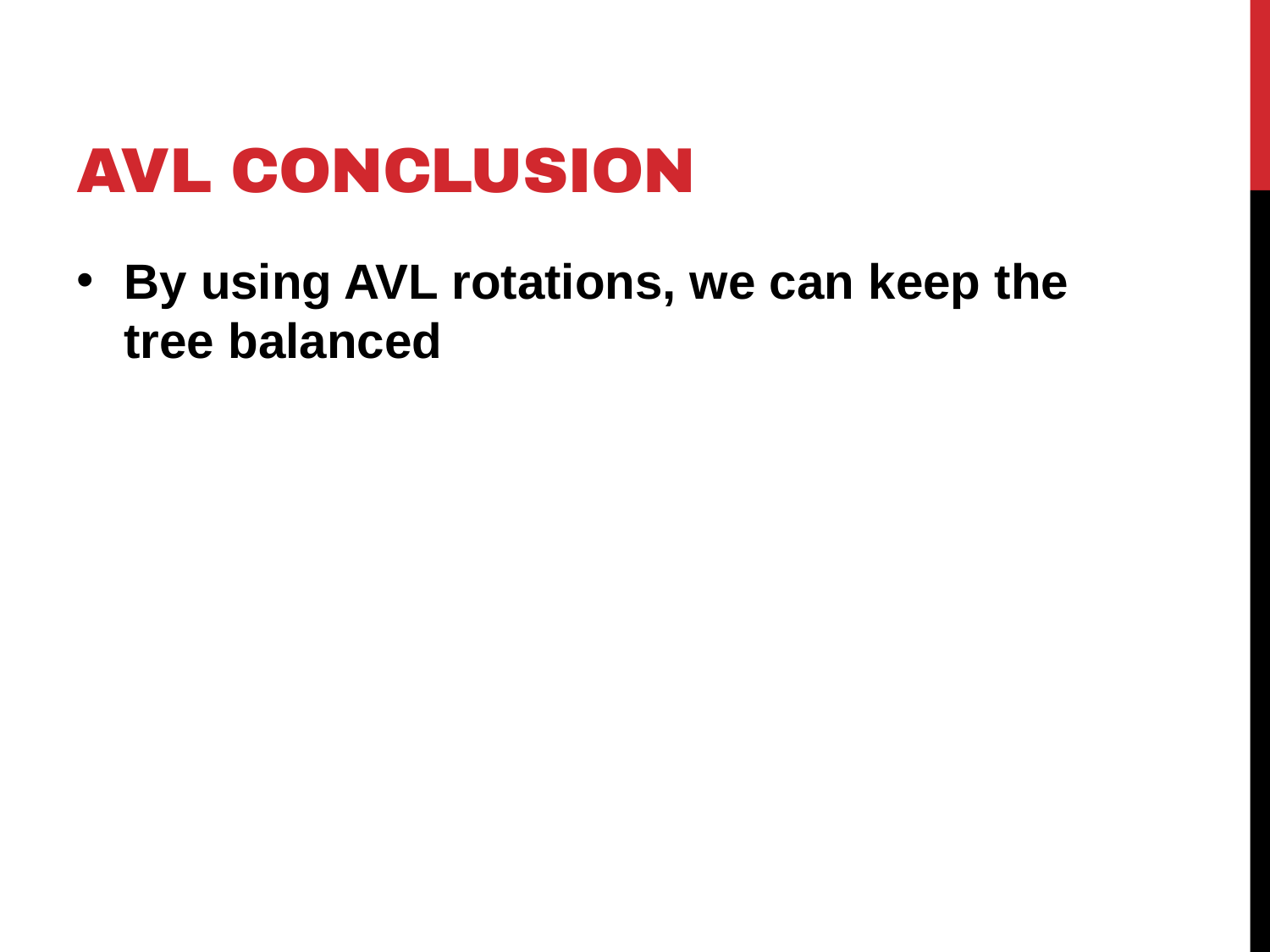

# AVL Conclusion
By using AVL rotations, we can keep the tree balanced